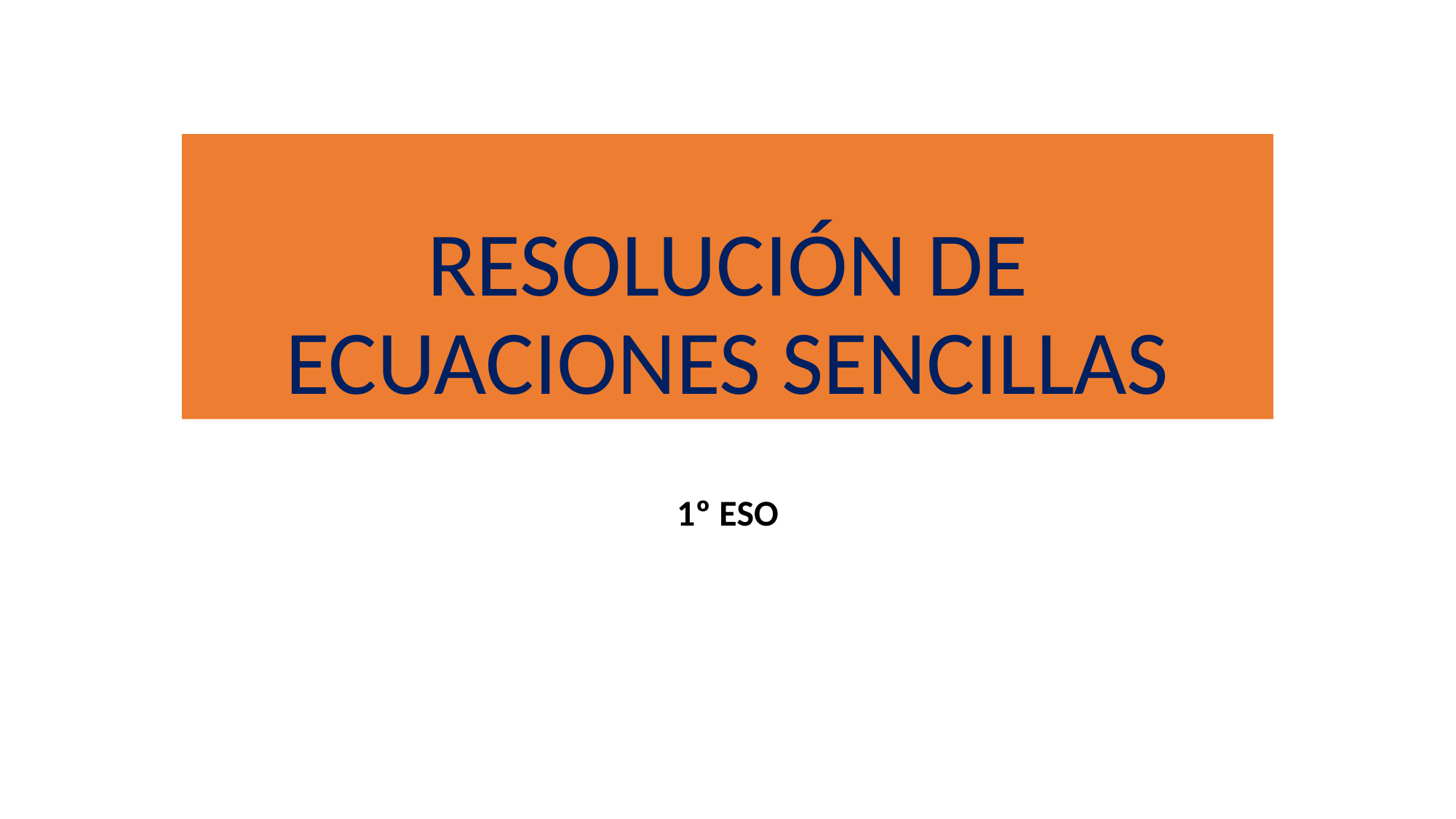

# RESOLUCIÓN DE ECUACIONES SENCILLAS

1º ESO